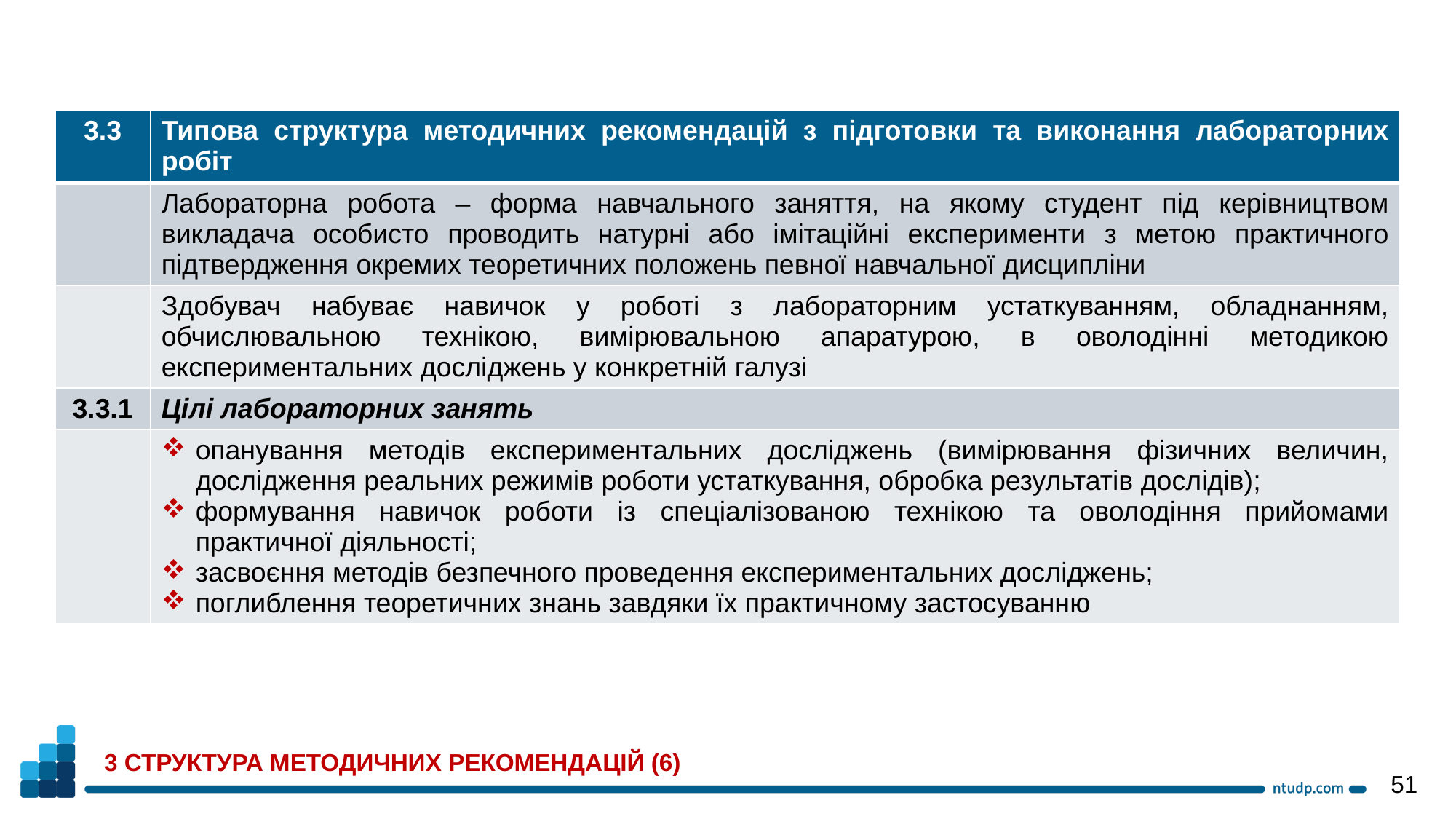

| 3.3 | Типова структура методичних рекомендацій з підготовки та виконання лабораторних робіт |
| --- | --- |
|  | Лабораторна робота – форма навчального заняття, на якому студент під керівництвом викладача особисто проводить натурні або імітаційні експерименти з метою практичного підтвердження окремих теоретичних положень певної навчальної дисципліни |
|  | Здобувач набуває навичок у роботі з лабораторним устаткуванням, обладнанням, обчислювальною технікою, вимірювальною апаратурою, в оволодінні методикою експериментальних досліджень у конкретній галузі |
| 3.3.1 | Цілі лабораторних занять |
|  | опанування методів експериментальних досліджень (вимірювання фізичних величин, дослідження реальних режимів роботи устаткування, обробка результатів дослідів); формування навичок роботи із спеціалізованою технікою та оволодіння прийомами практичної діяльності; засвоєння методів безпечного проведення експериментальних досліджень; поглиблення теоретичних знань завдяки їх практичному застосуванню |
3 СТРУКТУРА МЕТОДИЧНИХ РЕКОМЕНДАЦІЙ (6)